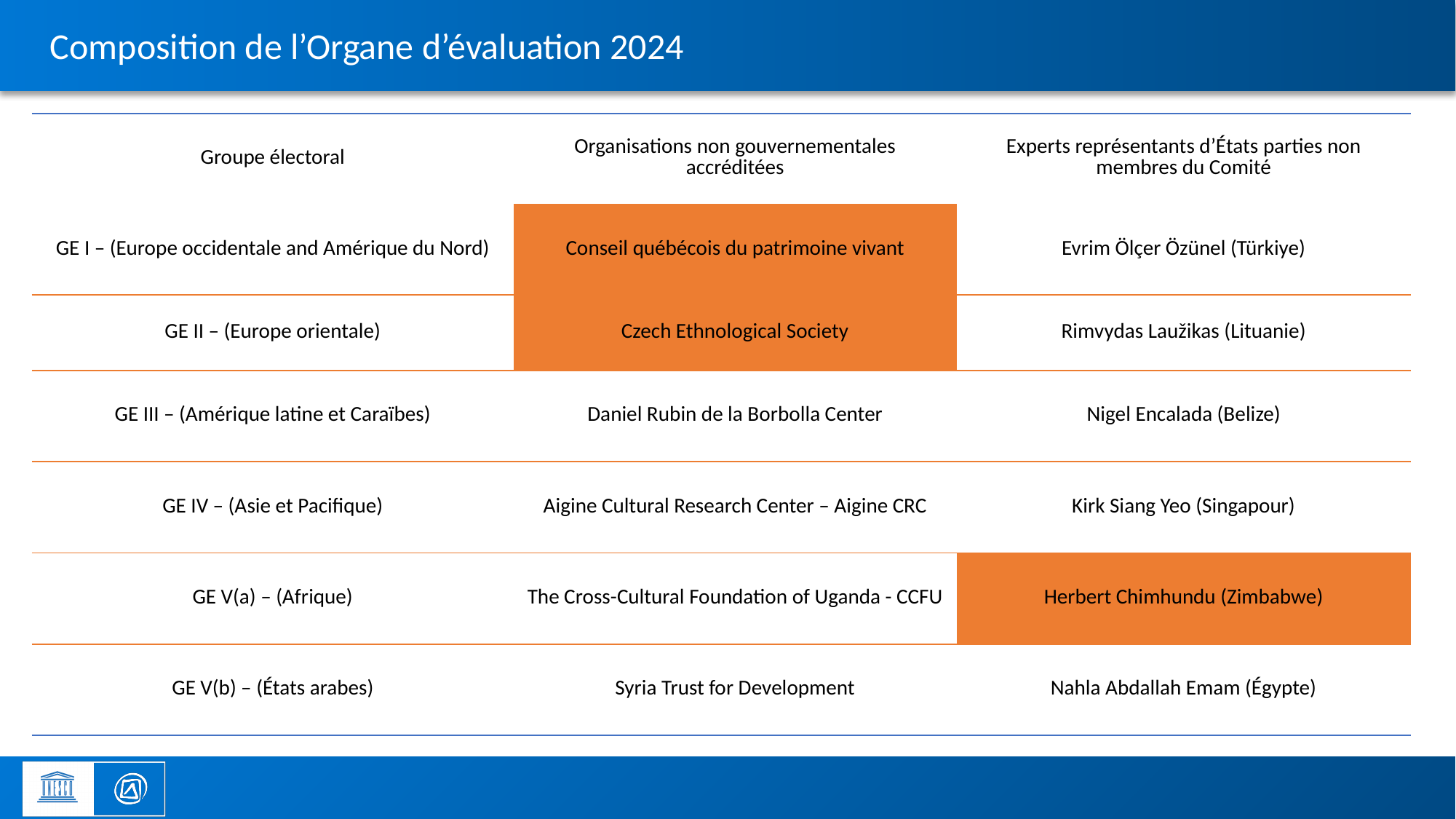

Composition de l’Organe d’évaluation 2024
| Groupe électoral | Organisations non gouvernementales accréditées | Experts représentants d’États parties non membres du Comité |
| --- | --- | --- |
| GE I – (Europe occidentale and Amérique du Nord) | Conseil québécois du patrimoine vivant | Evrim Ölçer Özünel (Türkiye) |
| GE II – (Europe orientale) | Czech Ethnological Society | Rimvydas Laužikas (Lituanie) |
| GE III – (Amérique latine et Caraïbes) | Daniel Rubin de la Borbolla Center | Nigel Encalada (Belize) |
| GE IV – (Asie et Pacifique) | Aigine Cultural Research Center – Aigine CRC | Kirk Siang Yeo (Singapour) |
| GE V(a) – (Afrique) | The Cross-Cultural Foundation of Uganda - CCFU | Herbert Chimhundu (Zimbabwe) |
| GE V(b) – (États arabes) | Syria Trust for Development | Nahla Abdallah Emam (Égypte) |